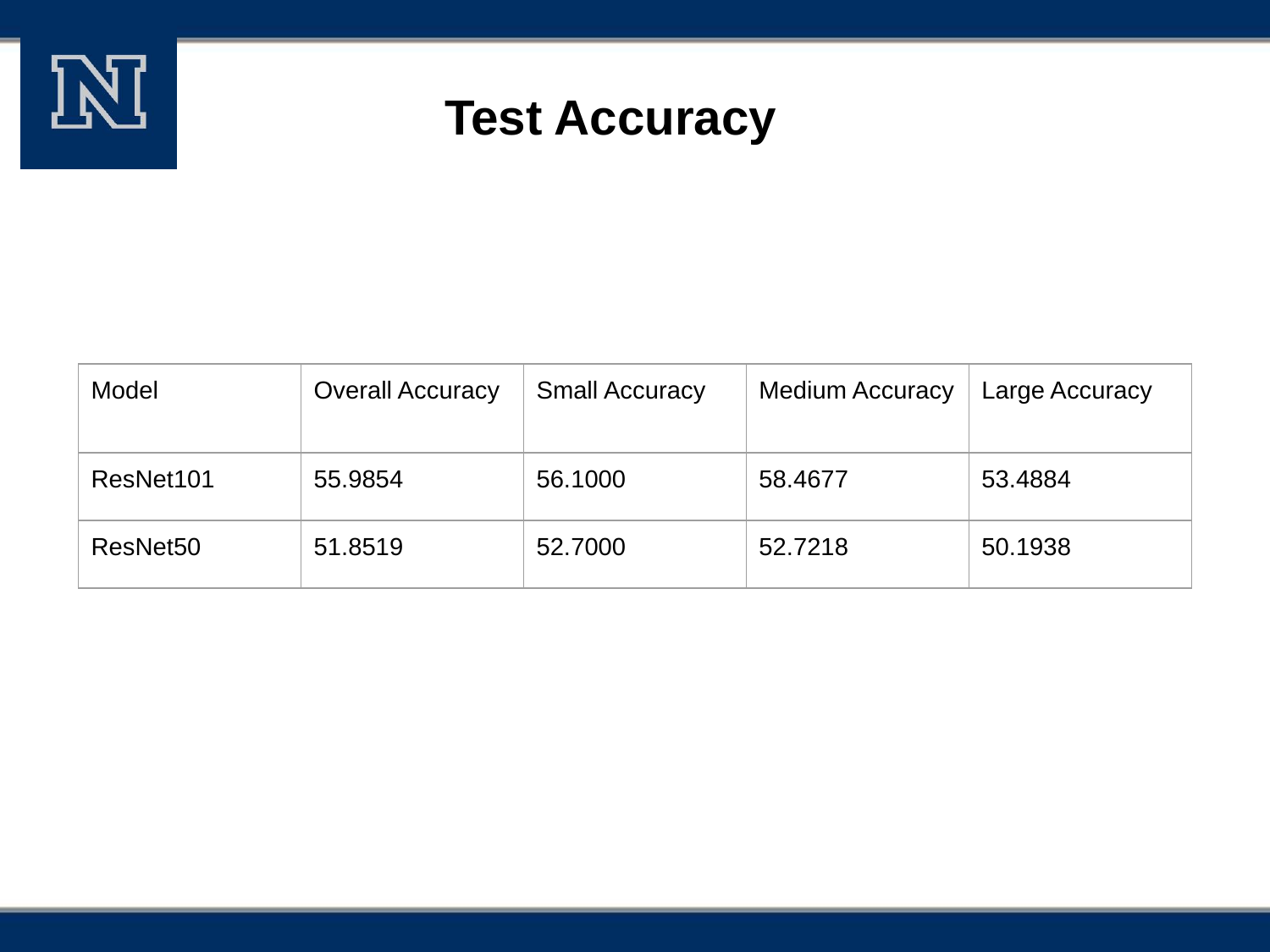

# Test Accuracy
| Model | Overall Accuracy | Small Accuracy | Medium Accuracy | Large Accuracy |
| --- | --- | --- | --- | --- |
| ResNet101 | 55.9854 | 56.1000 | 58.4677 | 53.4884 |
| ResNet50 | 51.8519 | 52.7000 | 52.7218 | 50.1938 |